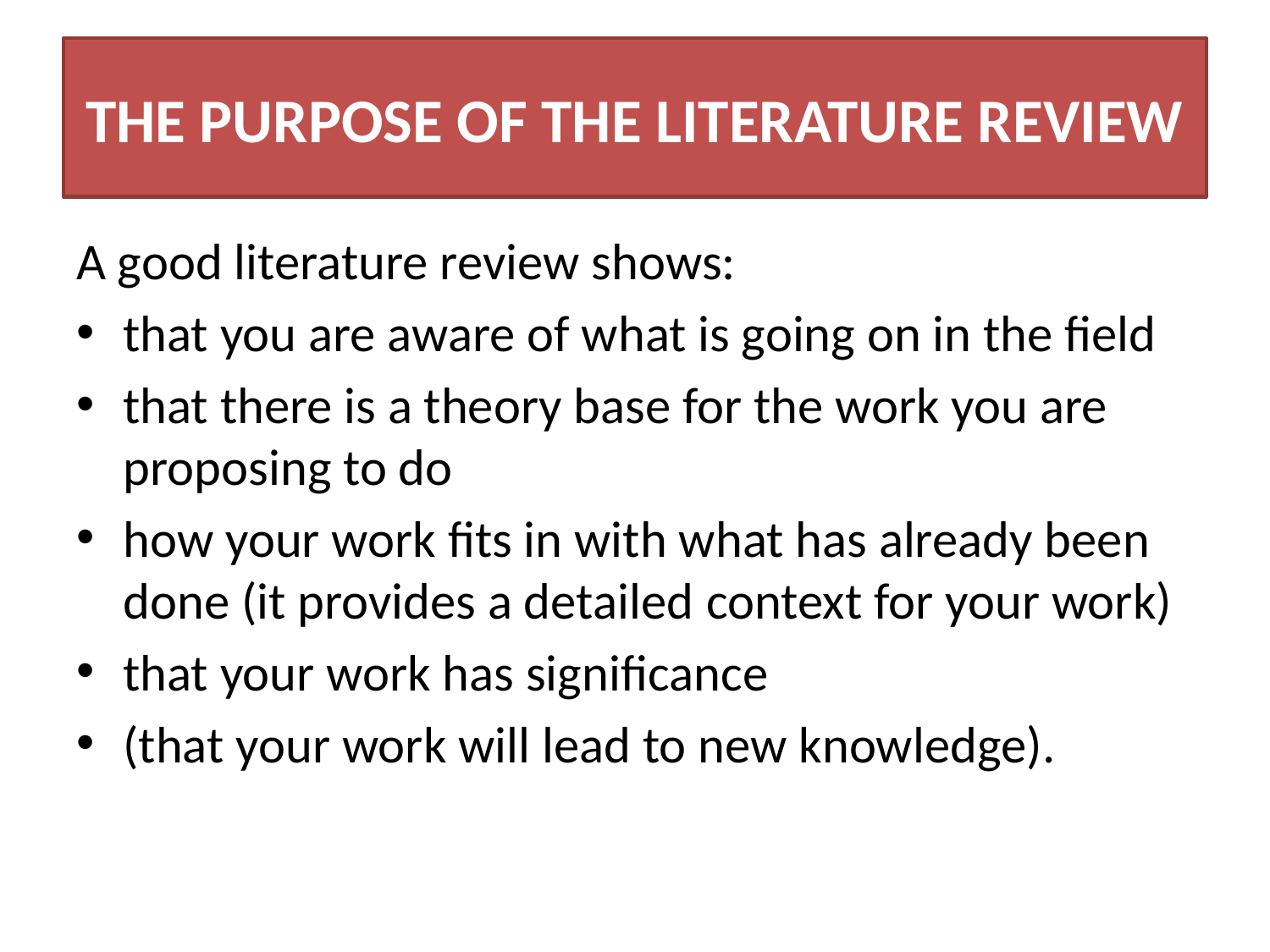

# THE PURPOSE OF THE LITERATURE REVIEW
A good literature review shows:
that you are aware of what is going on in the field
that there is a theory base for the work you are proposing to do
how your work fits in with what has already been done (it provides a detailed context for your work)
that your work has significance
(that your work will lead to new knowledge).